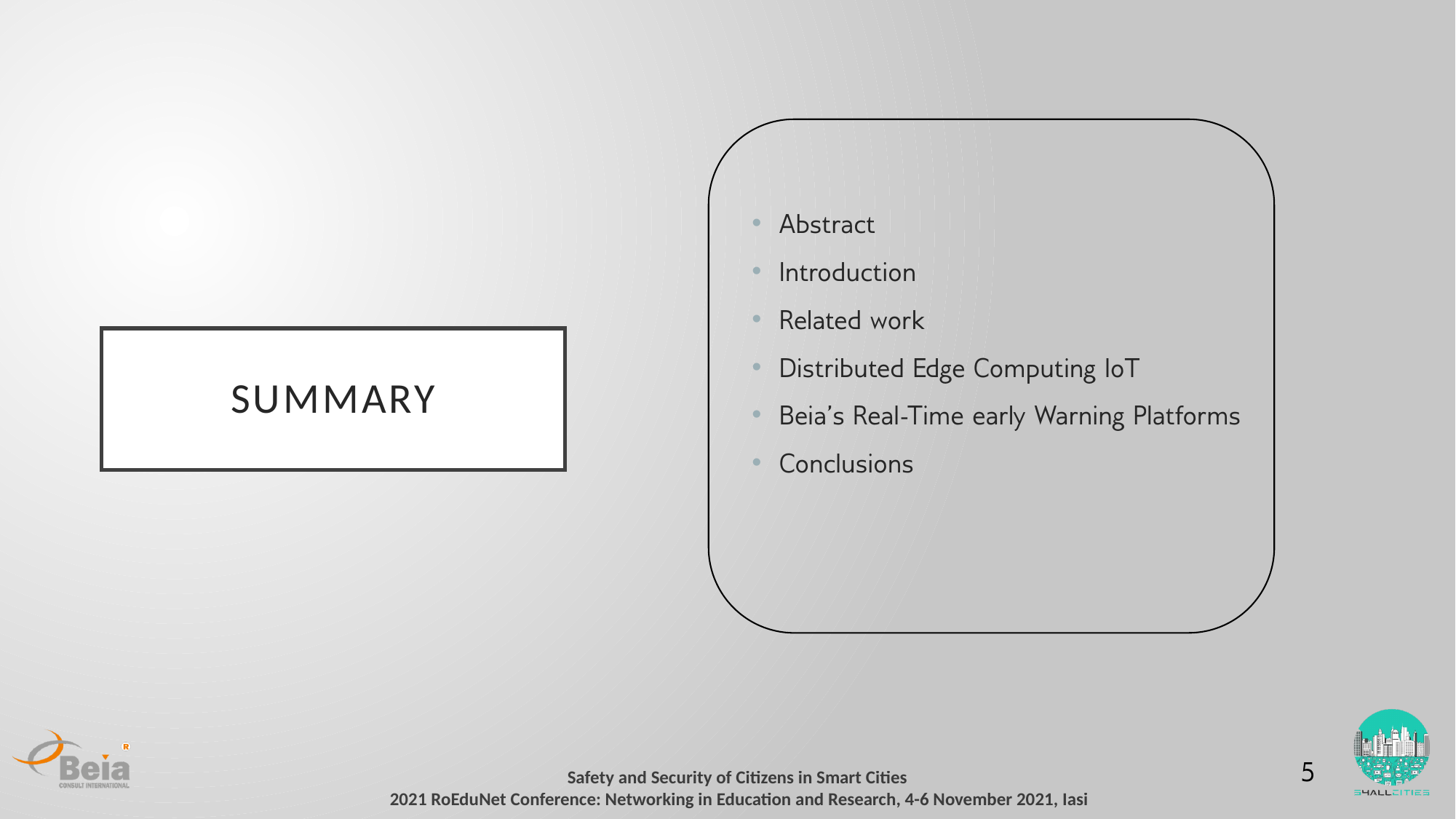

Abstract
Introduction
Related work
Distributed Edge Computing IoT
Beia’s Real-Time early Warning Platforms
Conclusions

# summary

Safety and Security of Citizens in Smart Cities
2021 RoEduNet Conference: Networking in Education and Research, 4-6 November 2021, Iasi
5